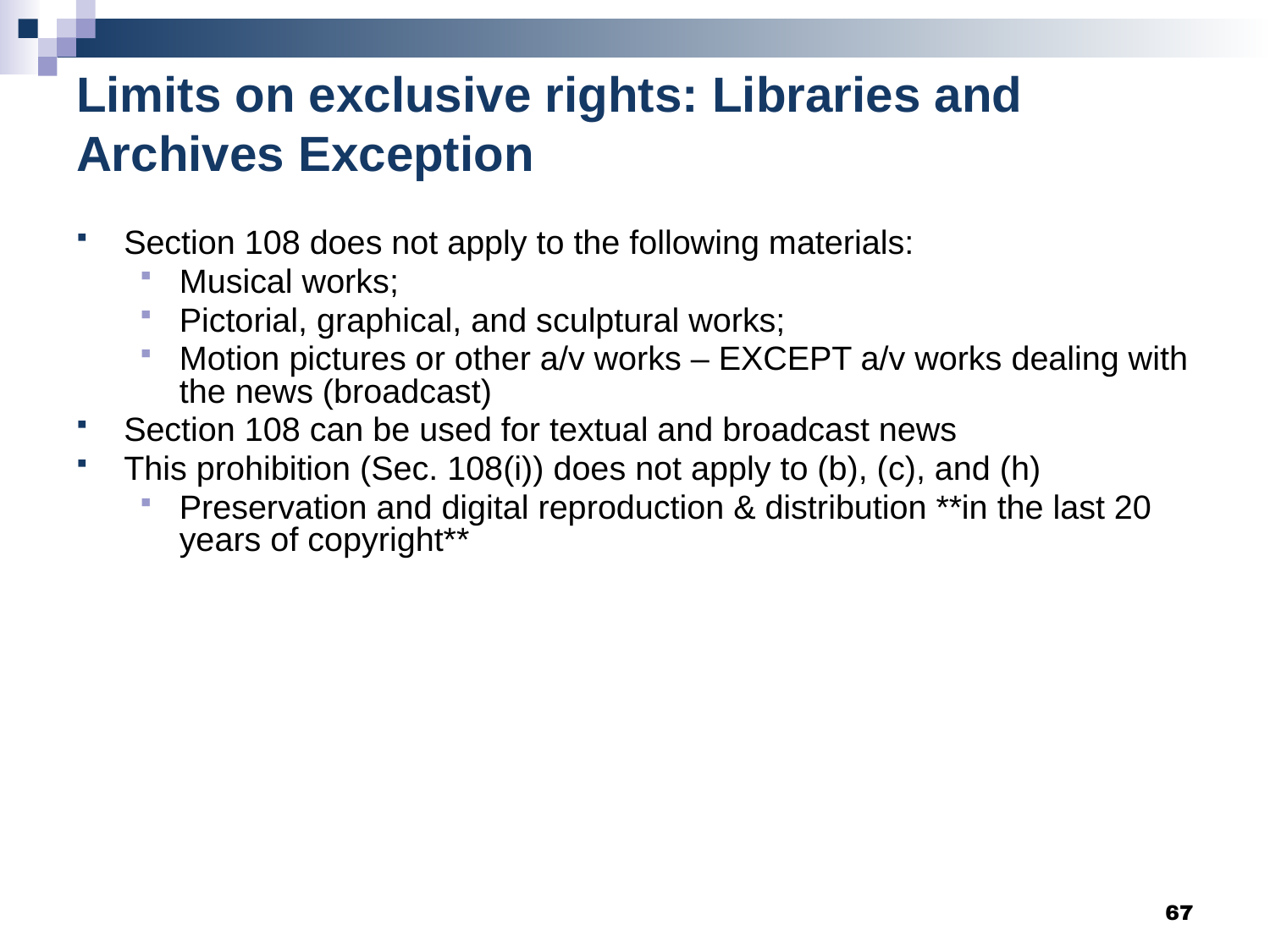

# Limits on exclusive rights: Libraries and Archives Exception
Section 108 does not apply to the following materials:
Musical works;
Pictorial, graphical, and sculptural works;
Motion pictures or other a/v works – EXCEPT a/v works dealing with the news (broadcast)
Section 108 can be used for textual and broadcast news
This prohibition (Sec. 108(i)) does not apply to (b), (c), and (h)
Preservation and digital reproduction & distribution **in the last 20 years of copyright**
67